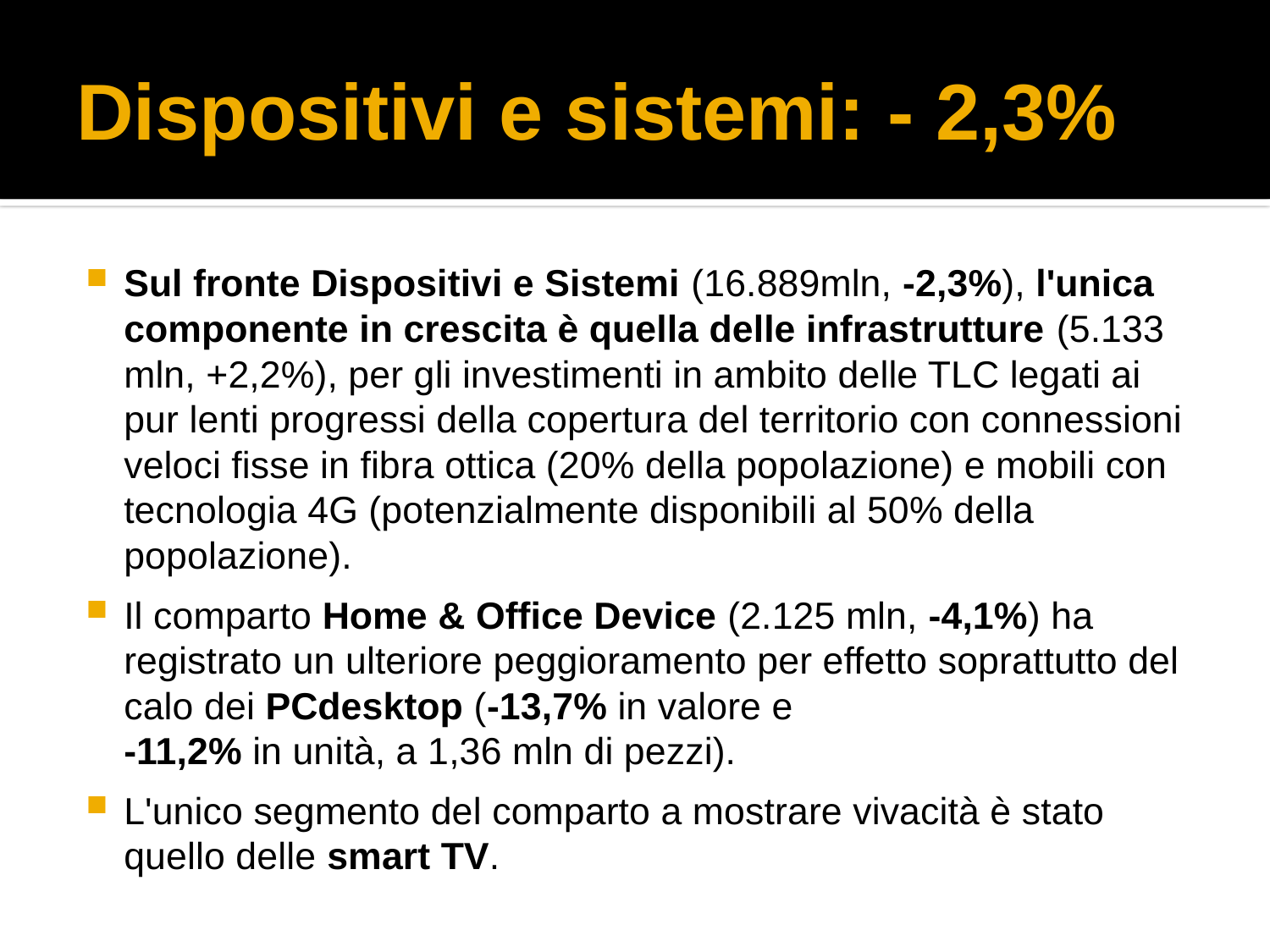

# Dispositivi e sistemi: - 2,3%
Sul fronte Dispositivi e Sistemi (16.889mln, -2,3%), l'unica componente in crescita è quella delle infrastrutture (5.133 mln, +2,2%), per gli investimenti in ambito delle TLC legati ai pur lenti progressi della copertura del territorio con connessioni veloci fisse in fibra ottica (20% della popolazione) e mobili con tecnologia 4G (potenzialmente disponibili al 50% della popolazione).
Il comparto Home & Office Device (2.125 mln, -4,1%) ha registrato un ulteriore peggioramento per effetto soprattutto del calo dei PCdesktop (-13,7% in valore e
-11,2% in unità, a 1,36 mln di pezzi).
L'unico segmento del comparto a mostrare vivacità è stato quello delle smart TV.